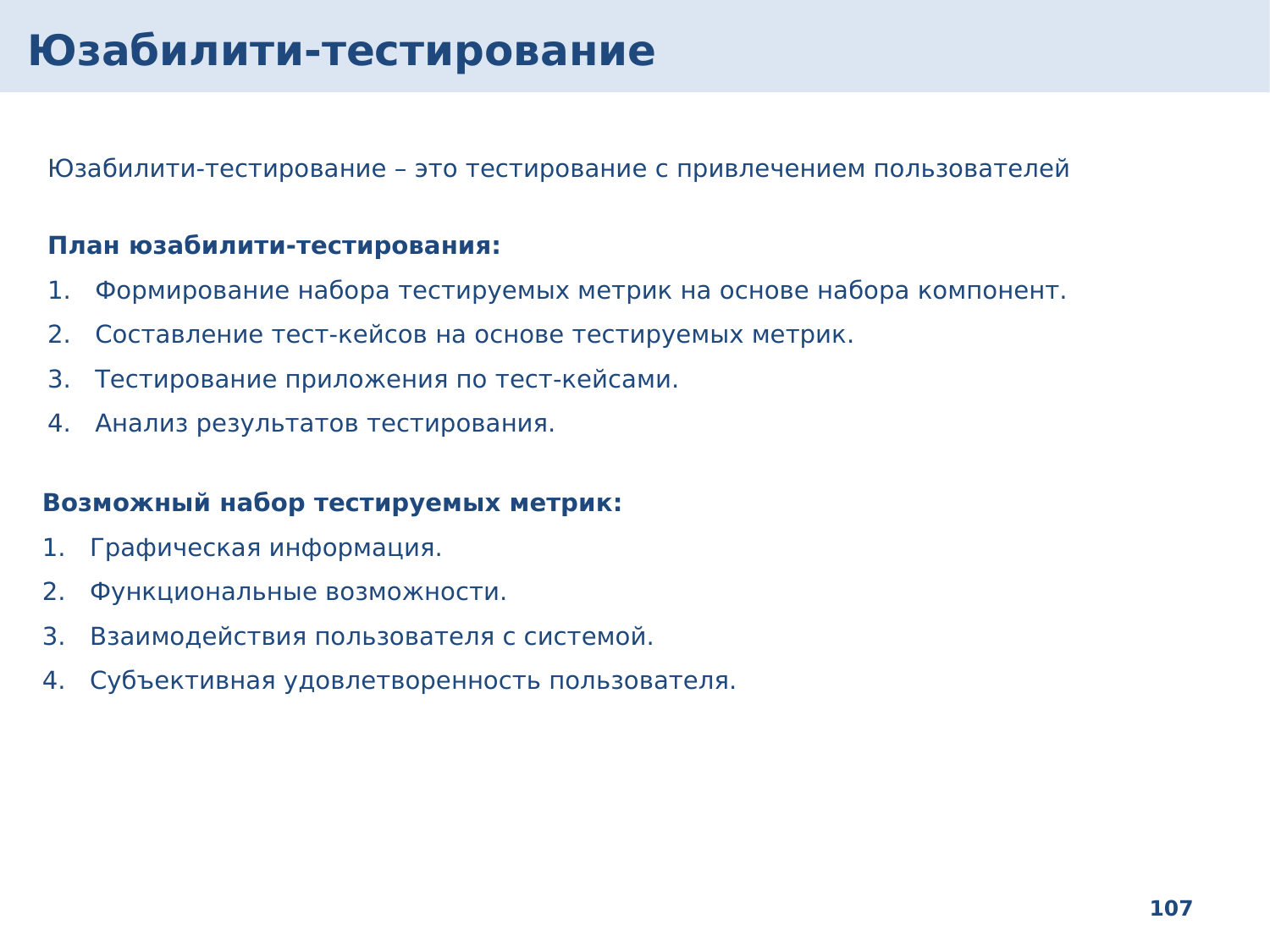

Юзабилити-тестирование
Юзабилити-тестирование – это тестирование с привлечением пользователей
План юзабилити-тестирования:
Формирование набора тестируемых метрик на основе набора компонент.
Составление тест-кейсов на основе тестируемых метрик.
Тестирование приложения по тест-кейсами.
Анализ результатов тестирования.
Возможный набор тестируемых метрик:
Графическая информация.
Функциональные возможности.
Взаимодействия пользователя с системой.
Субъективная удовлетворенность пользователя.

107